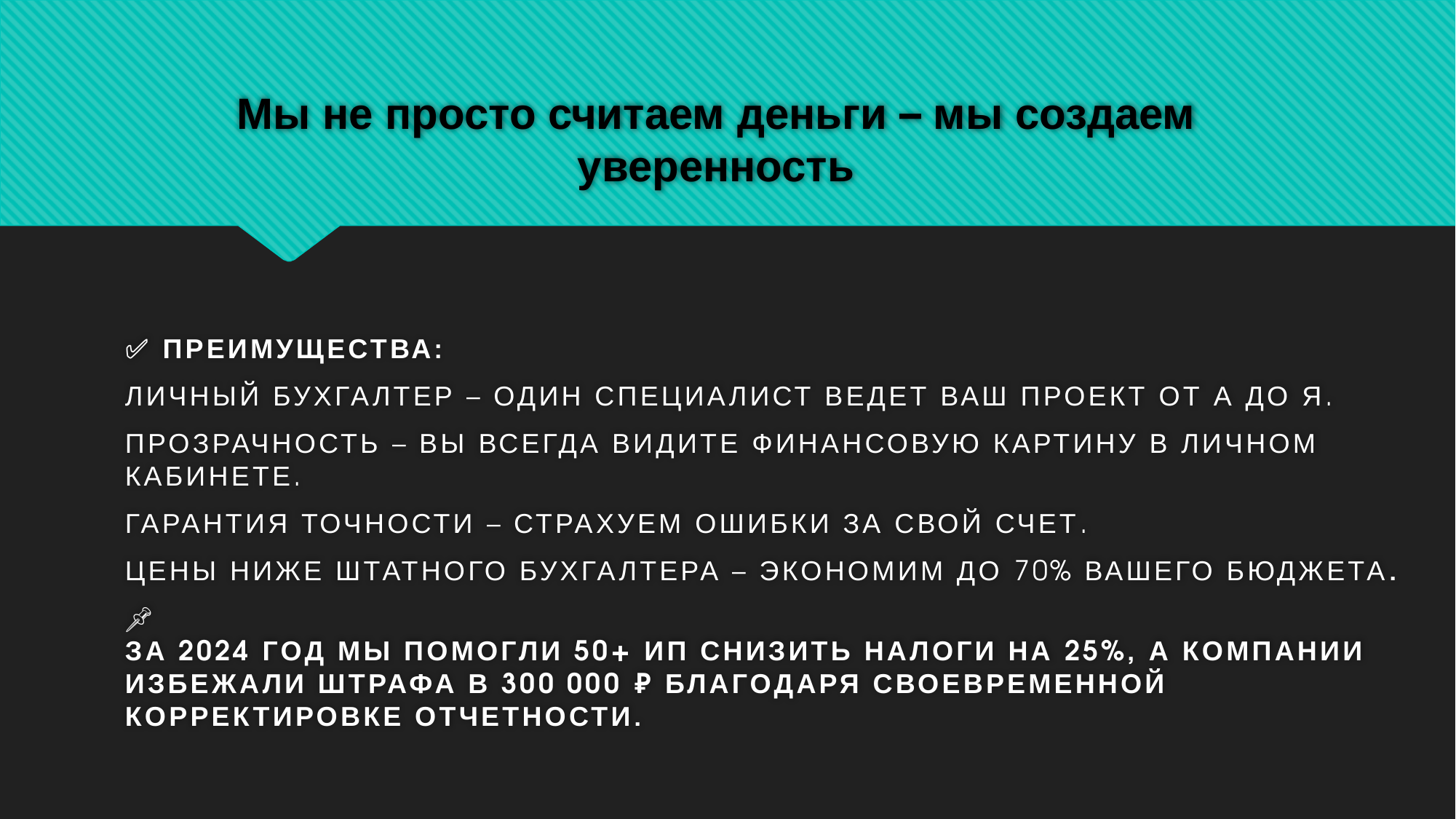

# Мы не просто считаем деньги – мы создаем уверенность
✅ Преимущества:
Личный бухгалтер – один специалист ведет ваш проект от А до Я.
Прозрачность – вы всегда видите финансовую картину в личном кабинете.
Гарантия точности – страхуем ошибки за свой счет.
Цены ниже штатного бухгалтера – экономим до 70% вашего бюджета.
📌
За 2024 год мы помогли 50+ ИП снизить налоги на 25%, а компании избежали штрафа в 300 000 ₽ благодаря своевременной корректировке отчетности.